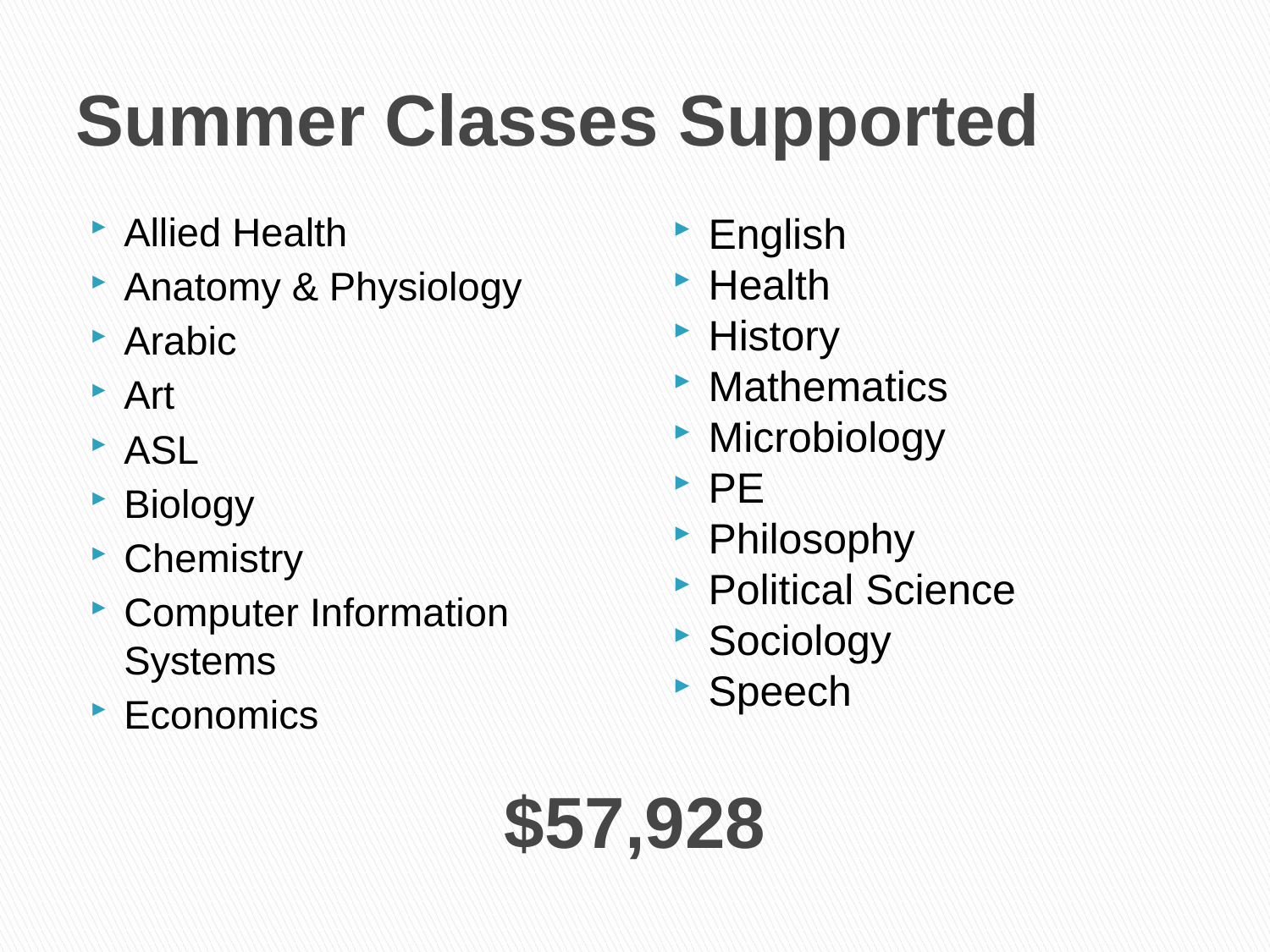

# Summer Classes Supported
Allied Health
Anatomy & Physiology
Arabic
Art
ASL
Biology
Chemistry
Computer Information Systems
Economics

English
Health
History
Mathematics
Microbiology
PE
Philosophy
Political Science
Sociology
Speech
$57,928